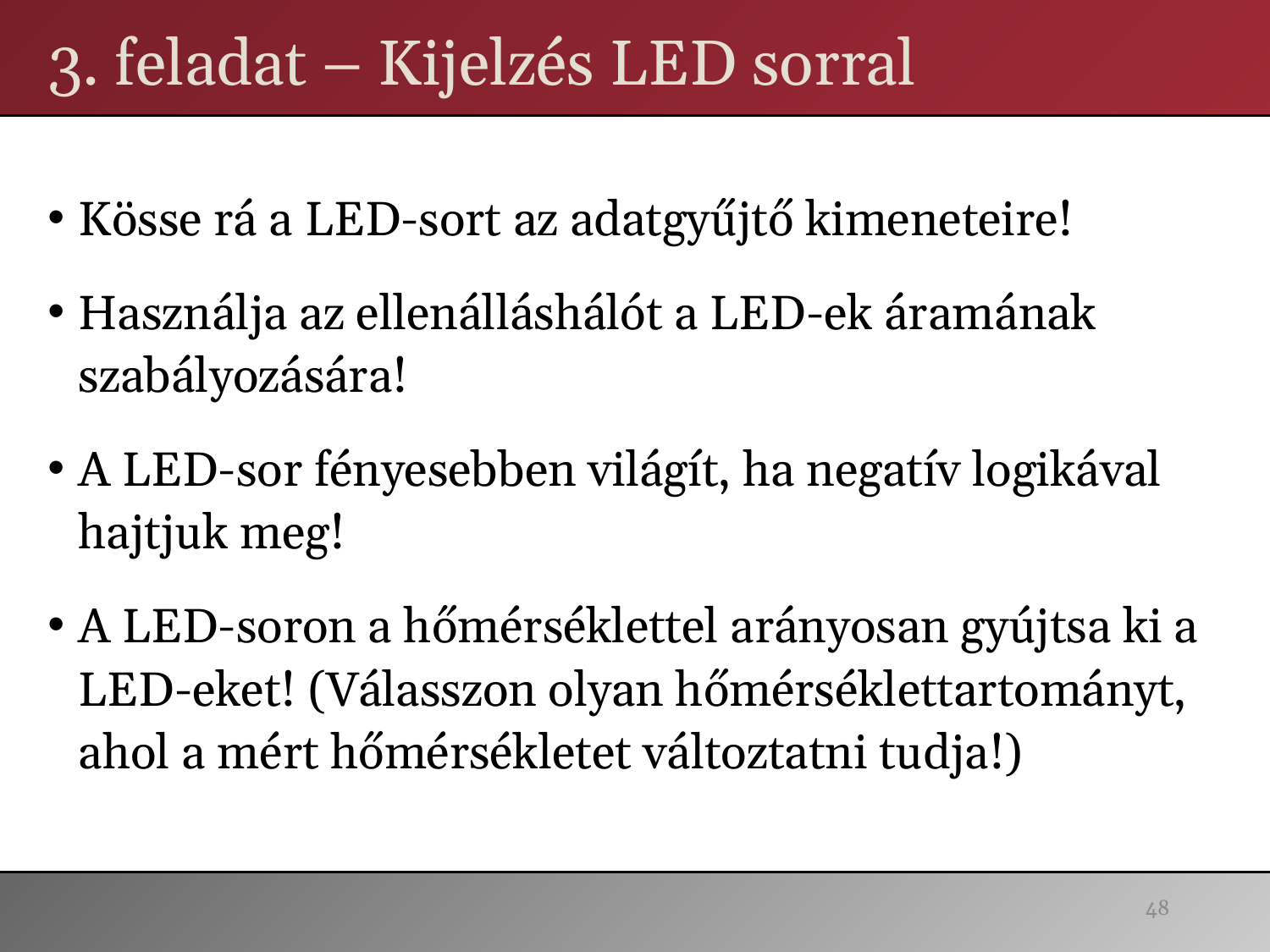

# 3. feladat – Kijelzés LED sorral
Kösse rá a LED-sort az adatgyűjtő kimeneteire!
Használja az ellenálláshálót a LED-ek áramának szabályozására!
A LED-sor fényesebben világít, ha negatív logikával hajtjuk meg!
A LED-soron a hőmérséklettel arányosan gyújtsa ki a LED-eket! (Válasszon olyan hőmérséklettartományt, ahol a mért hőmérsékletet változtatni tudja!)

48